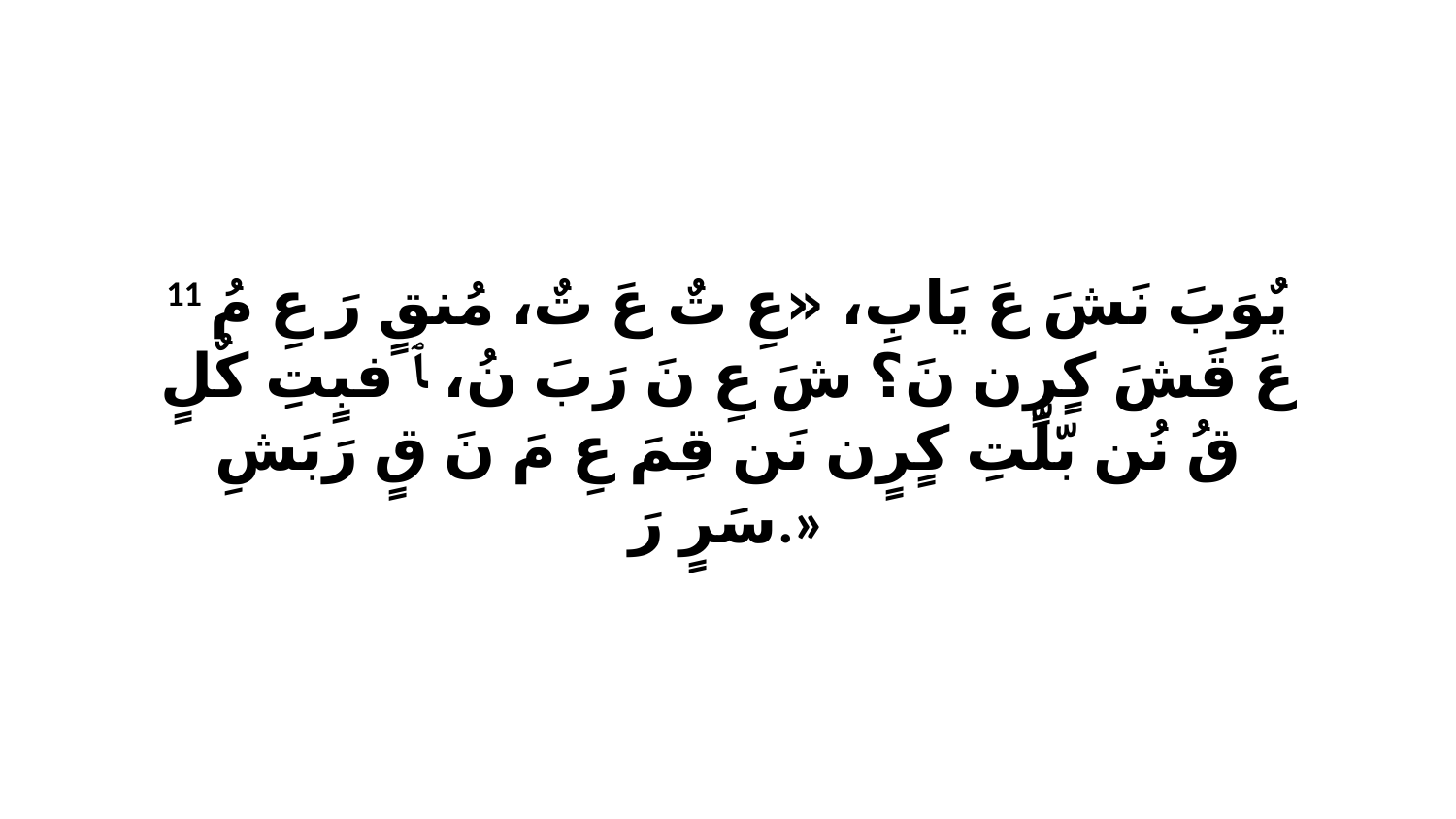

11 يٌوَبَ نَشَ عَ يَابِ، «عِ تٌ عَ تٌ، مُنقٍ رَ عِ مُ عَ قَشَ كٍرٍن نَ؟ شَ عِ نَ رَبَ نُ، ﭑ فبٍتِ كٌلٍ قُ نُن بّلّتِ كٍرٍن نَن قِمَ عِ مَ نَ قٍ رَبَشِ سَرٍ رَ.»